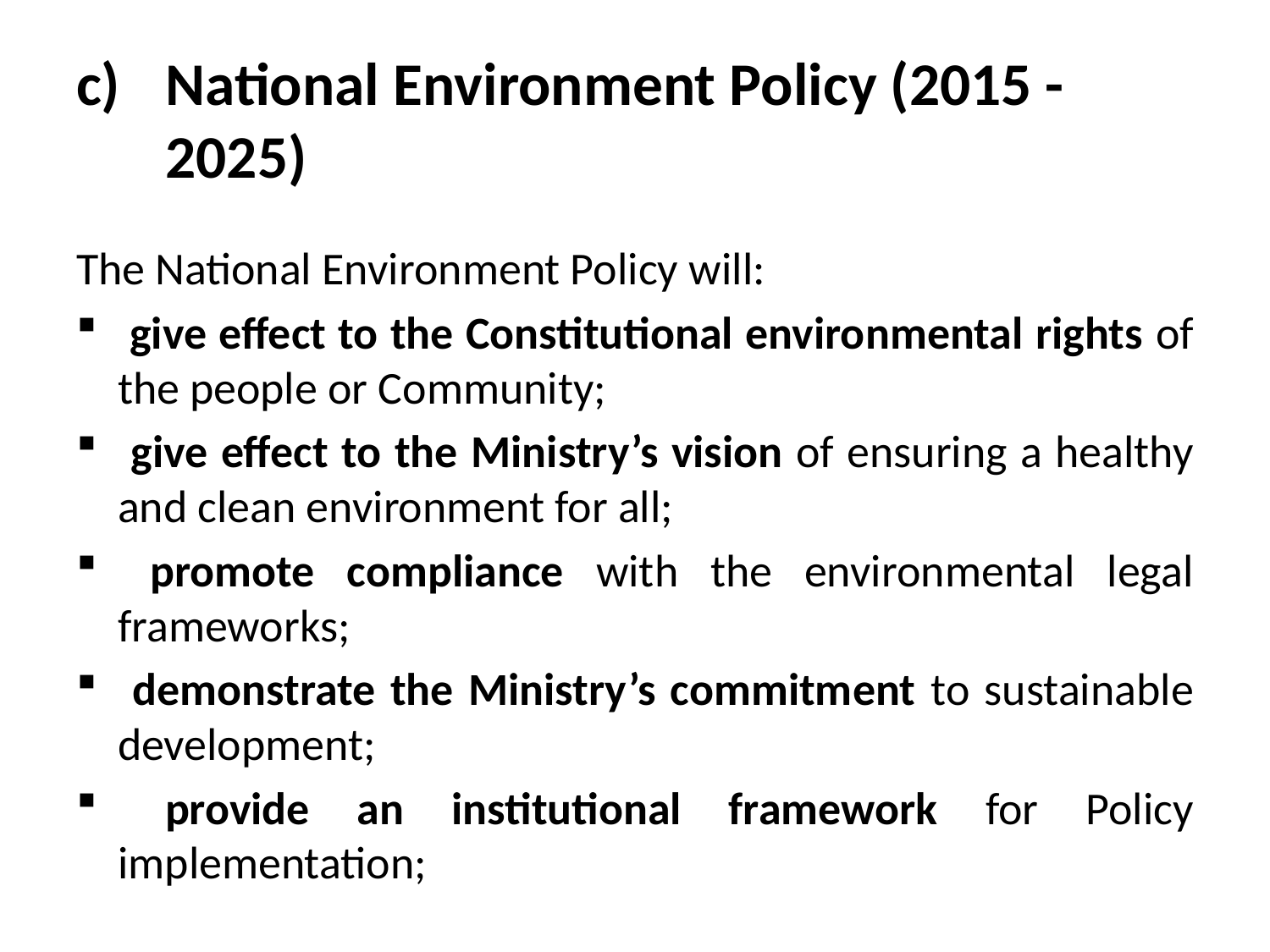

# National Environment Policy (2015 -2025)
The National Environment Policy will:
 give effect to the Constitutional environmental rights of the people or Community;
 give effect to the Ministry’s vision of ensuring a healthy and clean environment for all;
 promote compliance with the environmental legal frameworks;
 demonstrate the Ministry’s commitment to sustainable development;
 provide an institutional framework for Policy implementation;